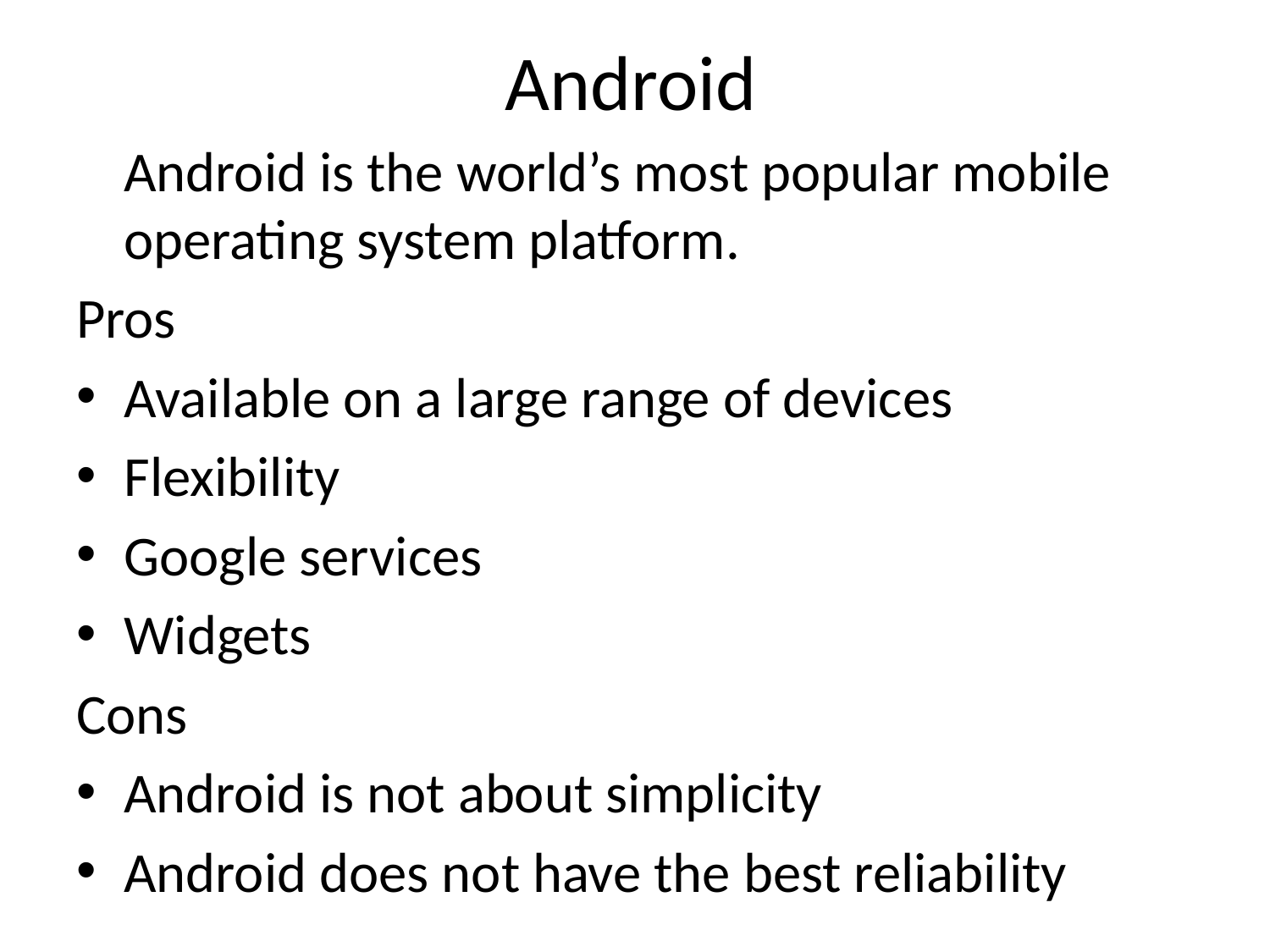

# Android
	Android is the world’s most popular mobile operating system platform.
Pros
Available on a large range of devices
Flexibility
Google services
Widgets
Cons
Android is not about simplicity
Android does not have the best reliability